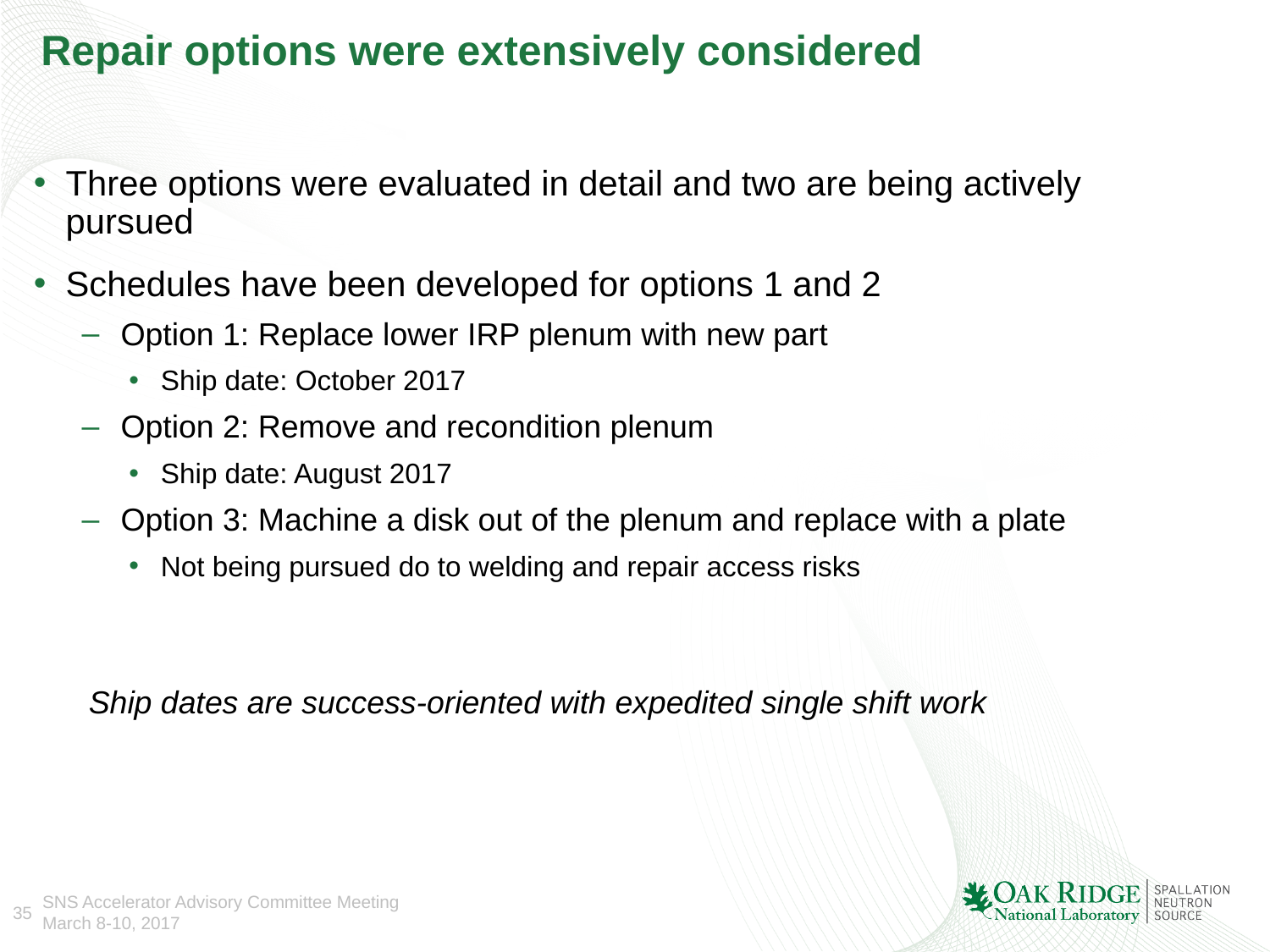

# Repair options were extensively considered
Three options were evaluated in detail and two are being actively pursued
Schedules have been developed for options 1 and 2
Option 1: Replace lower IRP plenum with new part
Ship date: October 2017
Option 2: Remove and recondition plenum
Ship date: August 2017
Option 3: Machine a disk out of the plenum and replace with a plate
Not being pursued do to welding and repair access risks

Ship dates are success-oriented with expedited single shift work